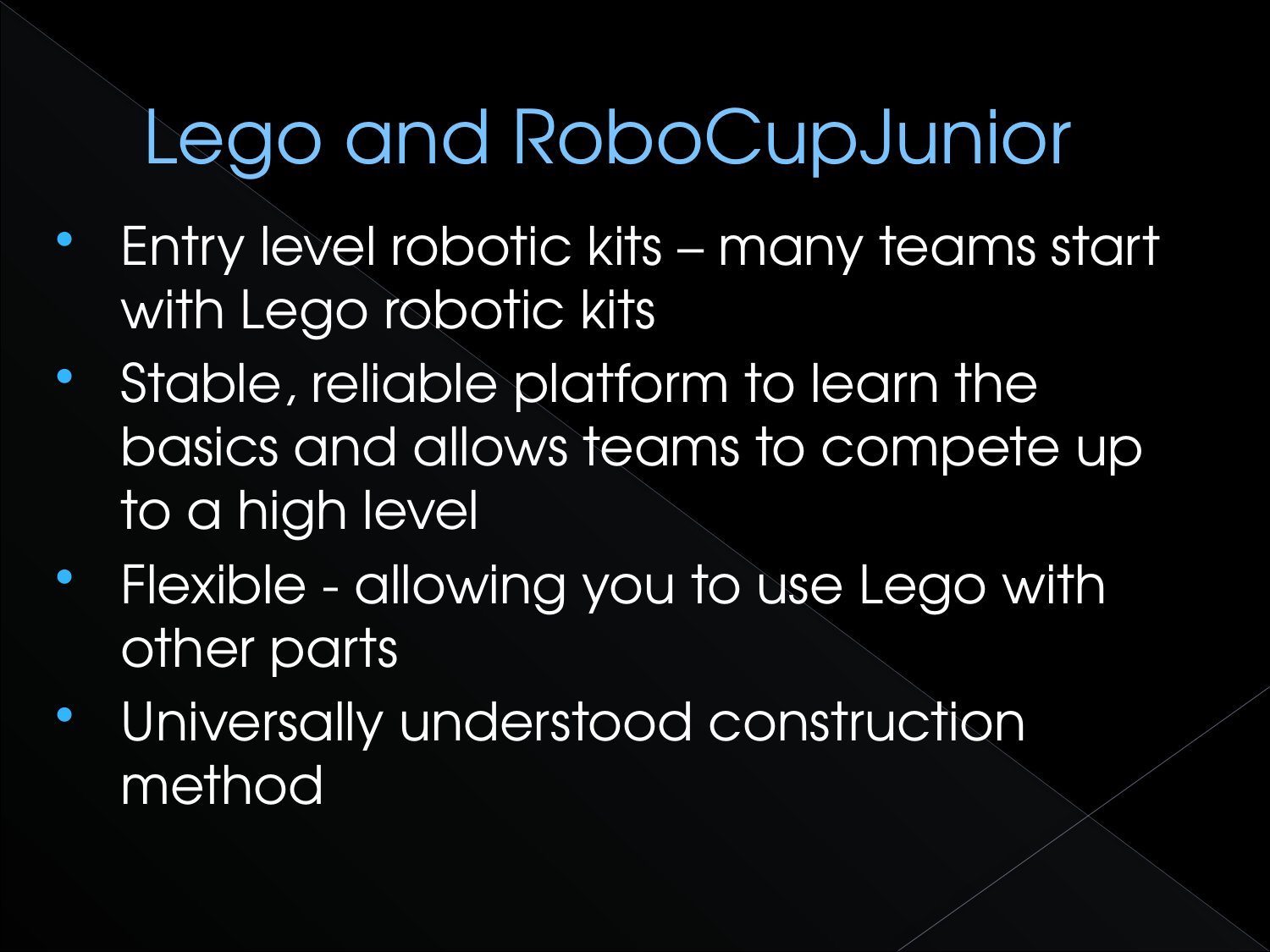

# Lego and RoboCupJunior
Entry level robotic kits – many teams start with Lego robotic kits
Stable, reliable platform to learn the basics and allows teams to compete up to a high level
Flexible - allowing you to use Lego with other parts
Universally understood construction method